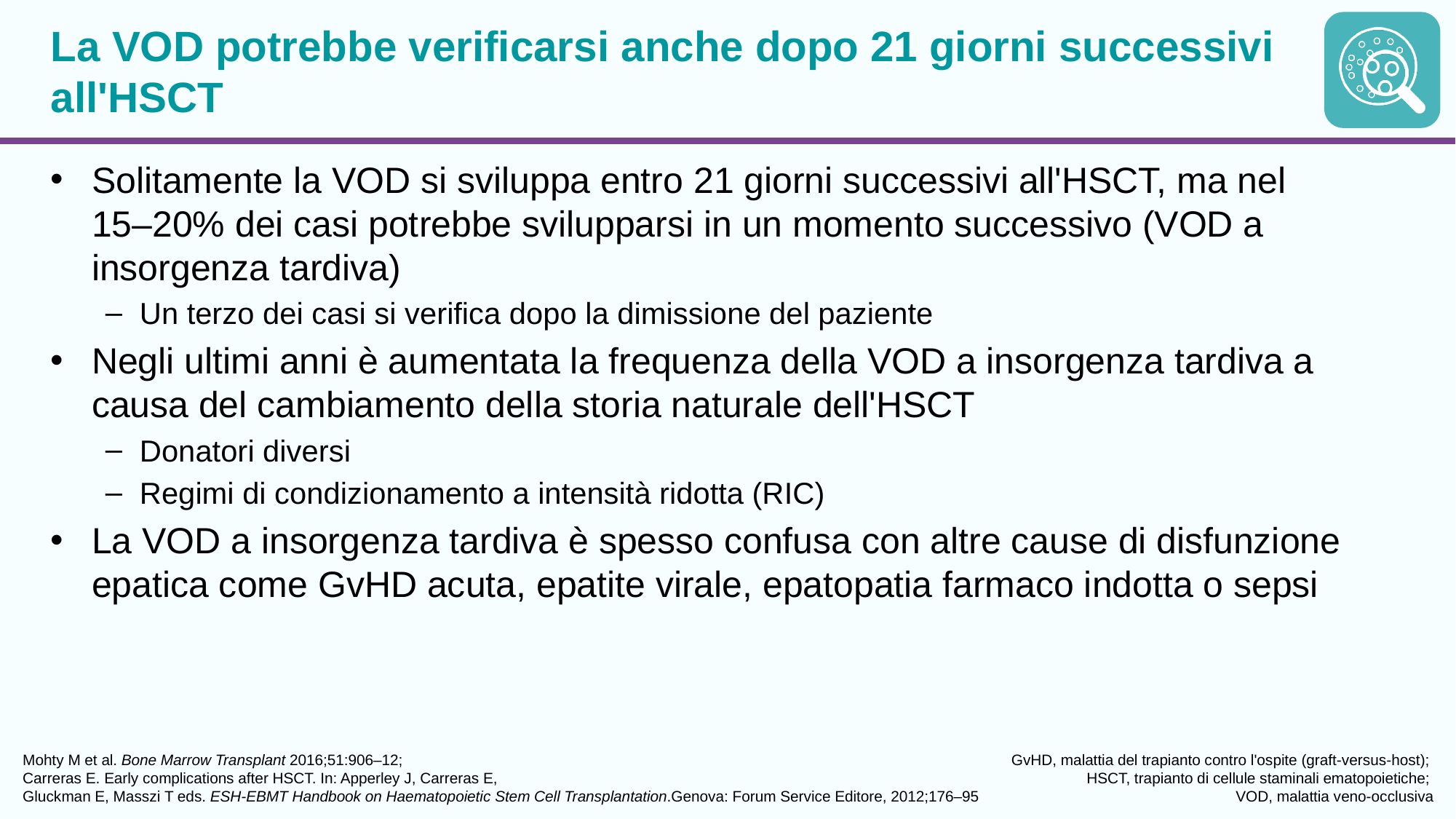

# La VOD potrebbe verificarsi anche dopo 21 giorni successivi all'HSCT
Solitamente la VOD si sviluppa entro 21 giorni successivi all'HSCT, ma nel
15–20% dei casi potrebbe svilupparsi in un momento successivo (VOD a insorgenza tardiva)
Un terzo dei casi si verifica dopo la dimissione del paziente
Negli ultimi anni è aumentata la frequenza della VOD a insorgenza tardiva a causa del cambiamento della storia naturale dell'HSCT
Donatori diversi
Regimi di condizionamento a intensità ridotta (RIC)
La VOD a insorgenza tardiva è spesso confusa con altre cause di disfunzione epatica come GvHD acuta, epatite virale, epatopatia farmaco indotta o sepsi
Mohty M et al. Bone Marrow Transplant 2016;51:906–12;
Carreras E. Early complications after HSCT. In: Apperley J, Carreras E,
Gluckman E, Masszi T eds. ESH-EBMT Handbook on Haematopoietic Stem Cell Transplantation.Genova: Forum Service Editore, 2012;176–95
GvHD, malattia del trapianto contro l'ospite (graft-versus-host);
HSCT, trapianto di cellule staminali ematopoietiche;
VOD, malattia veno-occlusiva